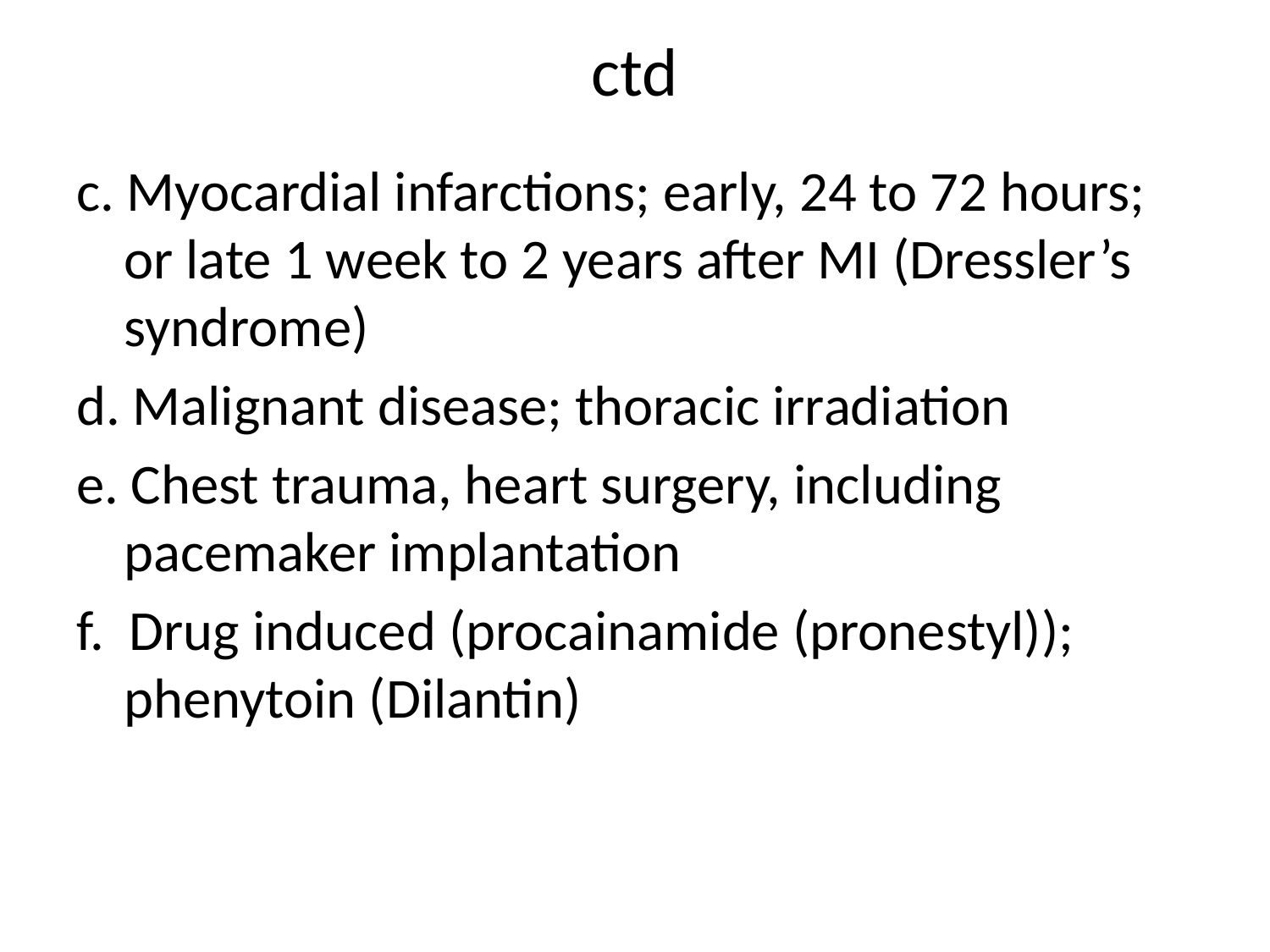

# ctd
c. Myocardial infarctions; early, 24 to 72 hours; or late 1 week to 2 years after MI (Dressler’s syndrome)
d. Malignant disease; thoracic irradiation
e. Chest trauma, heart surgery, including pacemaker implantation
f.  Drug induced (procainamide (pronestyl)); phenytoin (Dilantin)